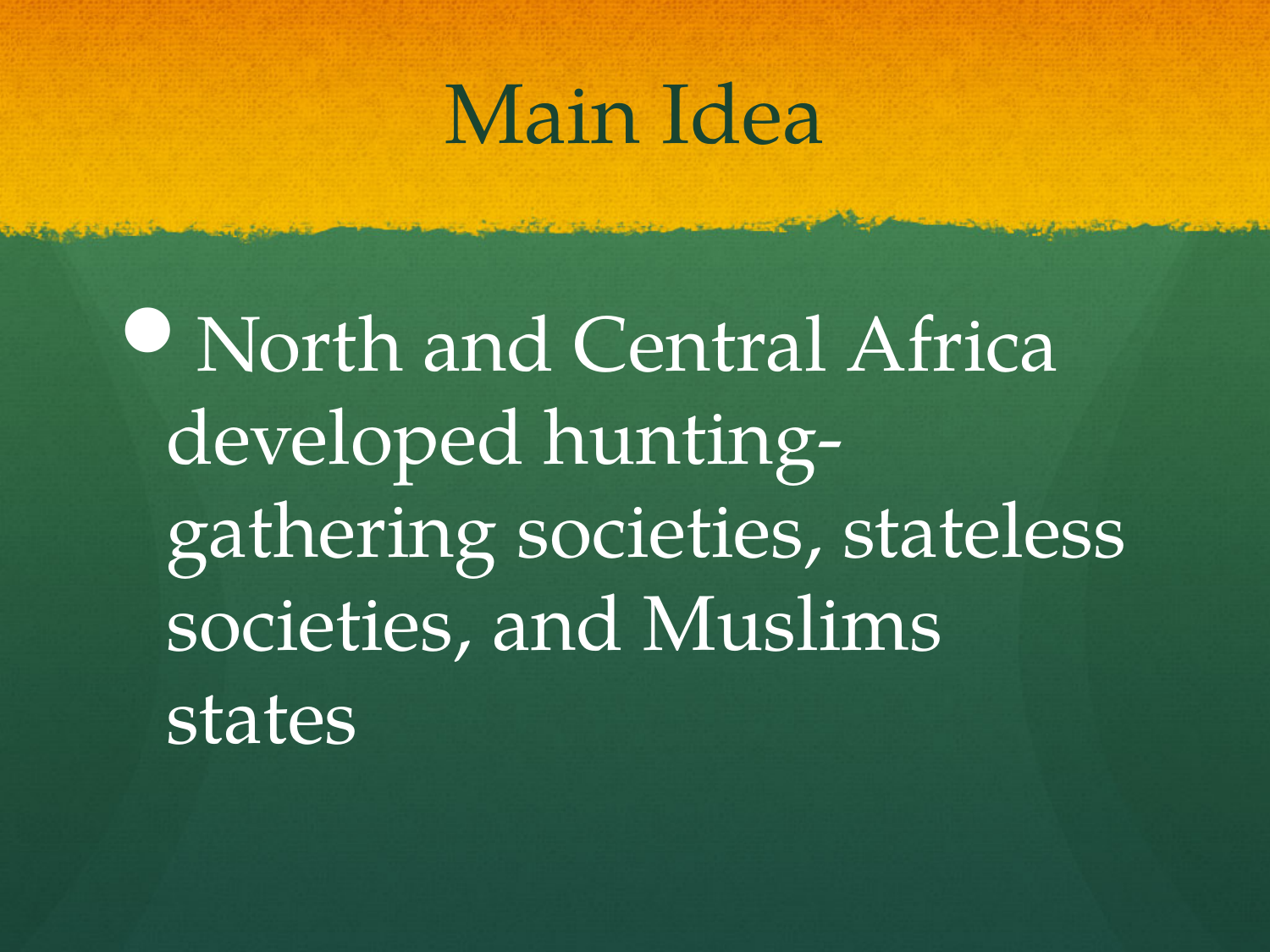

# Main Idea
North and Central Africa developed hunting-gathering societies, stateless societies, and Muslims states